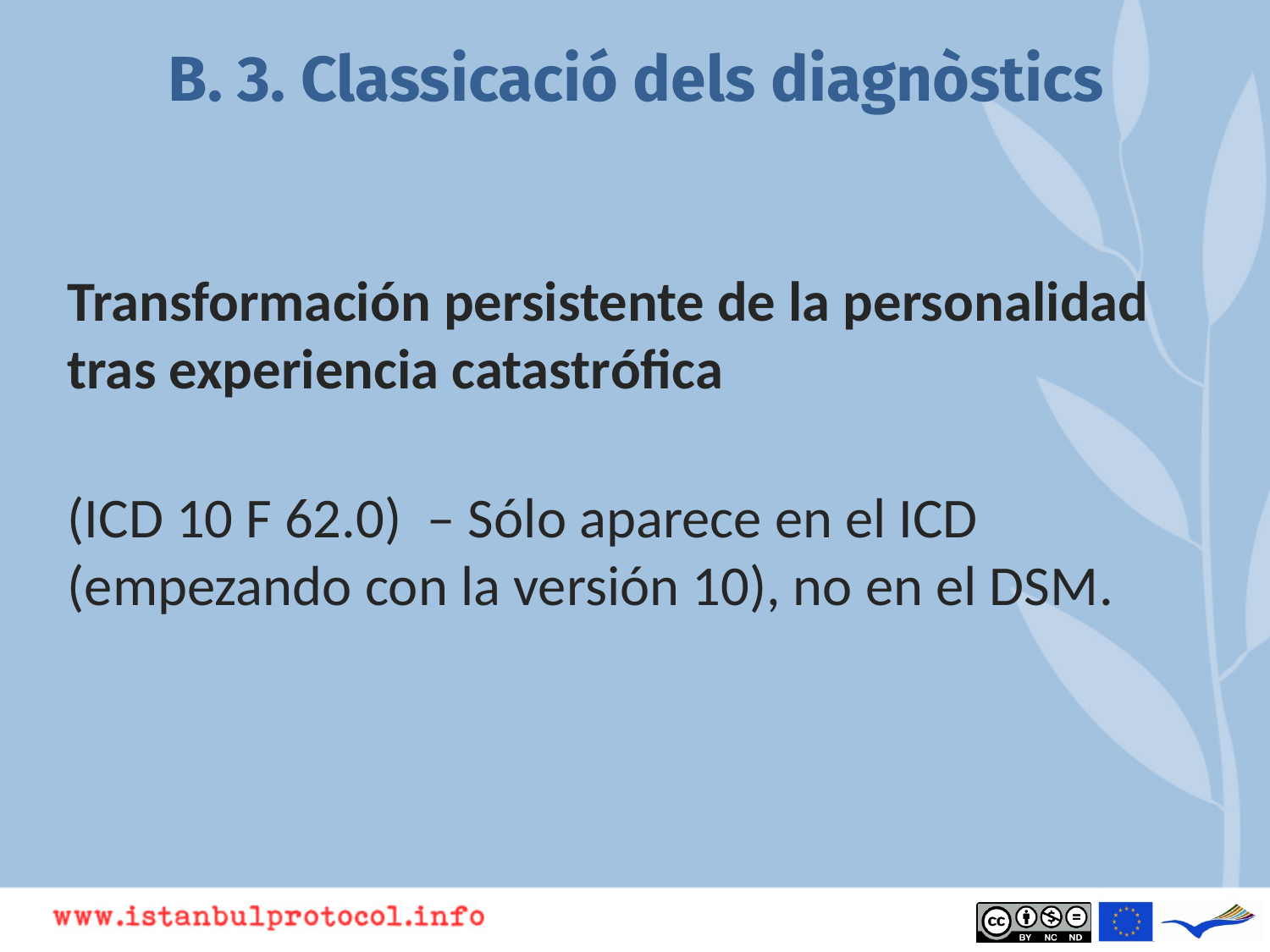

# B. 3. Classicació dels diagnòstics
Transformación persistente de la personalidad tras experiencia catastrófica
(ICD 10 F 62.0)  – Sólo aparece en el ICD (empezando con la versión 10), no en el DSM.